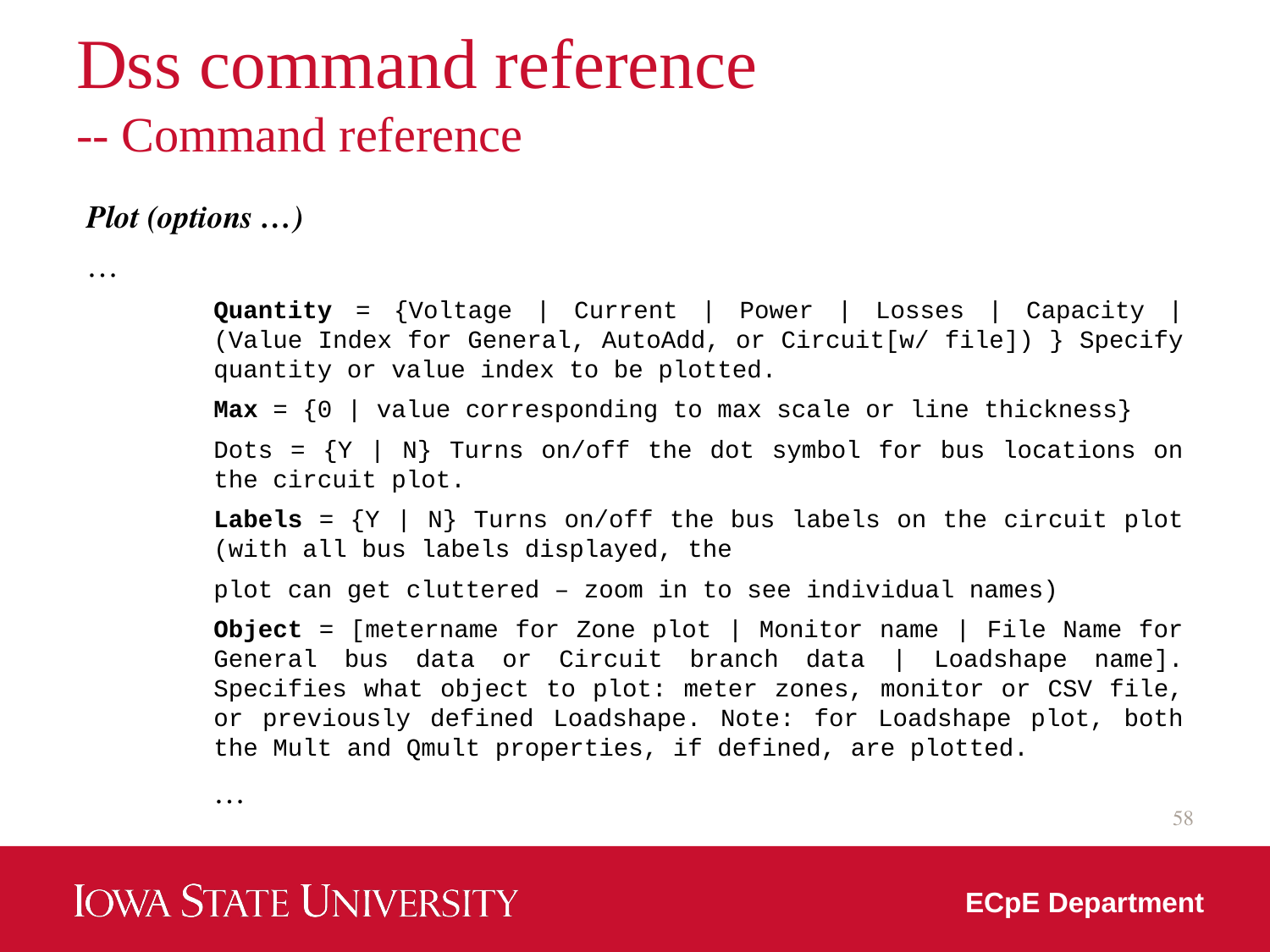

# Dss command reference -- Command reference
Plot (options …)
…
Quantity = {Voltage | Current | Power | Losses | Capacity | (Value Index for General, AutoAdd, or Circuit[w/ file]) } Specify quantity or value index to be plotted.
Max = {0 | value corresponding to max scale or line thickness}
Dots = {Y | N} Turns on/off the dot symbol for bus locations on the circuit plot.
Labels = {Y | N} Turns on/off the bus labels on the circuit plot (with all bus labels displayed, the
plot can get cluttered – zoom in to see individual names)
Object = [metername for Zone plot | Monitor name | File Name for General bus data or Circuit branch data | Loadshape name]. Specifies what object to plot: meter zones, monitor or CSV file, or previously defined Loadshape. Note: for Loadshape plot, both the Mult and Qmult properties, if defined, are plotted.
…
58
ECpE Department